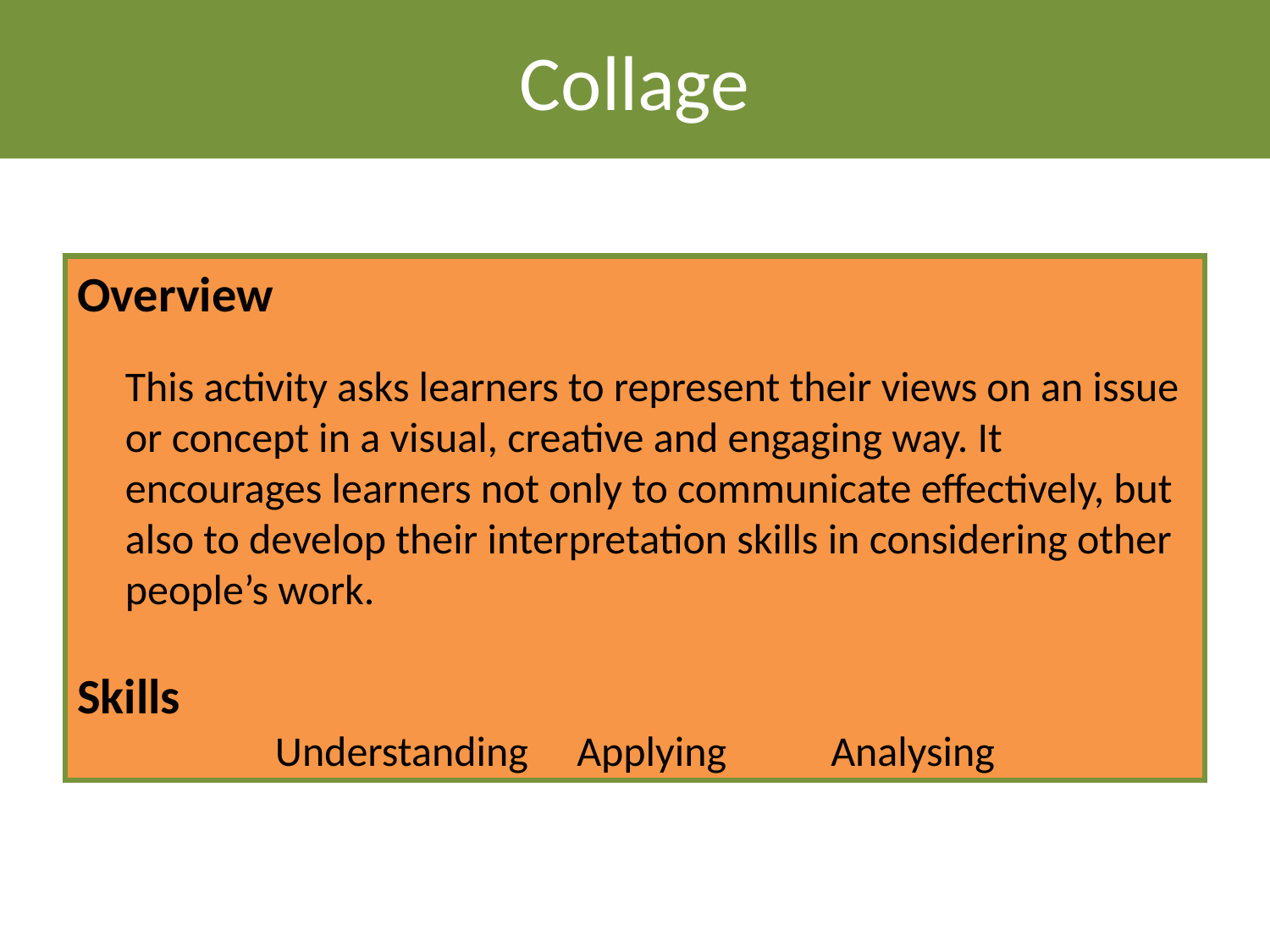

Collage
Overview

	This activity asks learners to represent their views on an issue or concept in a visual, creative and engaging way. It encourages learners not only to communicate effectively, but also to develop their interpretation skills in considering other people’s work.

Skills
Understanding 	Applying	Analysing